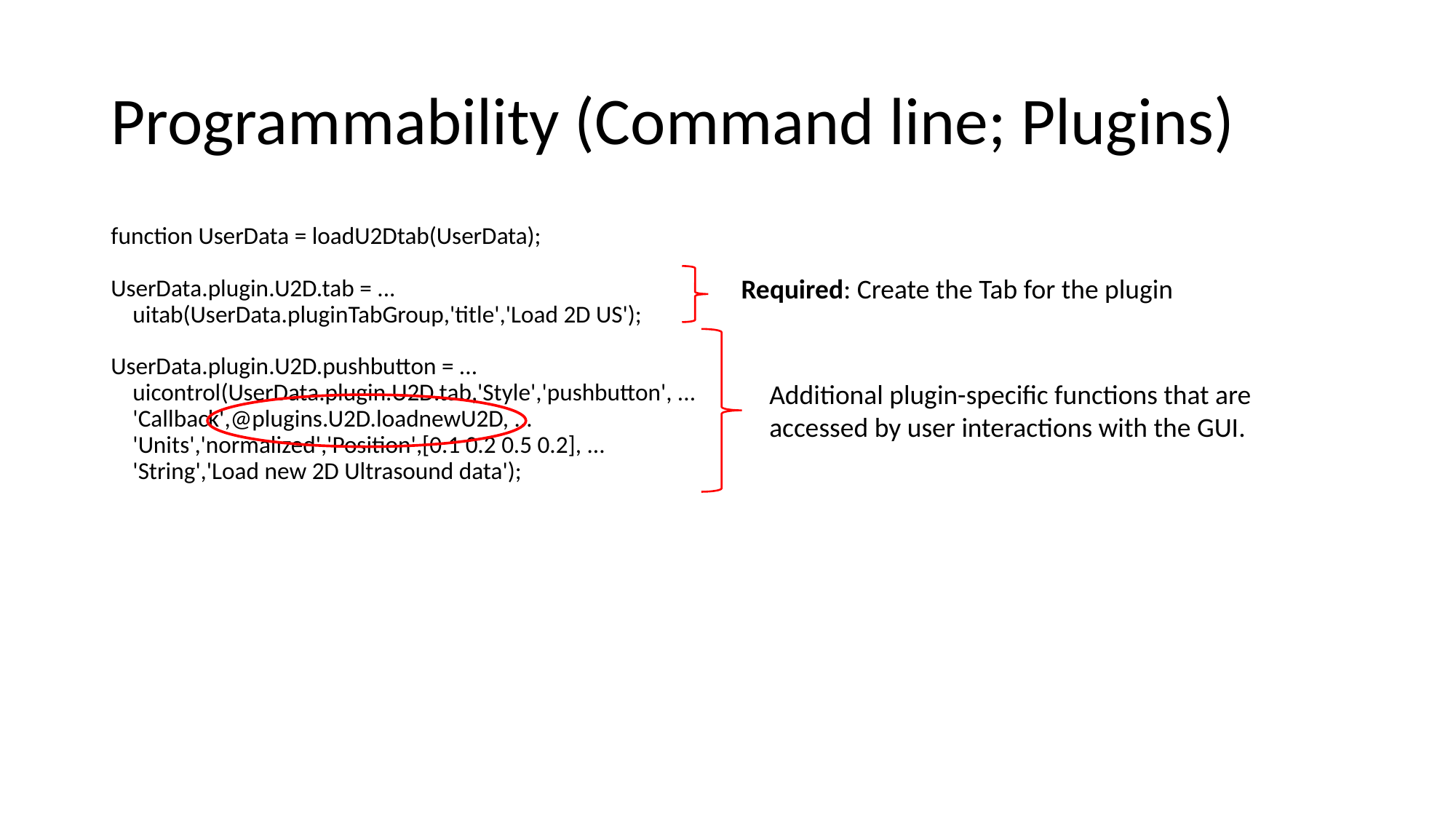

# Programmability (Command line; Plugins)
function UserData = loadU2Dtab(UserData);
UserData.plugin.U2D.tab = ...
    uitab(UserData.pluginTabGroup,'title','Load 2D US');
UserData.plugin.U2D.pushbutton = ...
    uicontrol(UserData.plugin.U2D.tab,'Style','pushbutton', ...
    'Callback',@plugins.U2D.loadnewU2D, ...
    'Units','normalized','Position',[0.1 0.2 0.5 0.2], ...
    'String','Load new 2D Ultrasound data');

Required: Create the Tab for the plugin

Additional plugin-specific functions that are accessed by user interactions with the GUI.